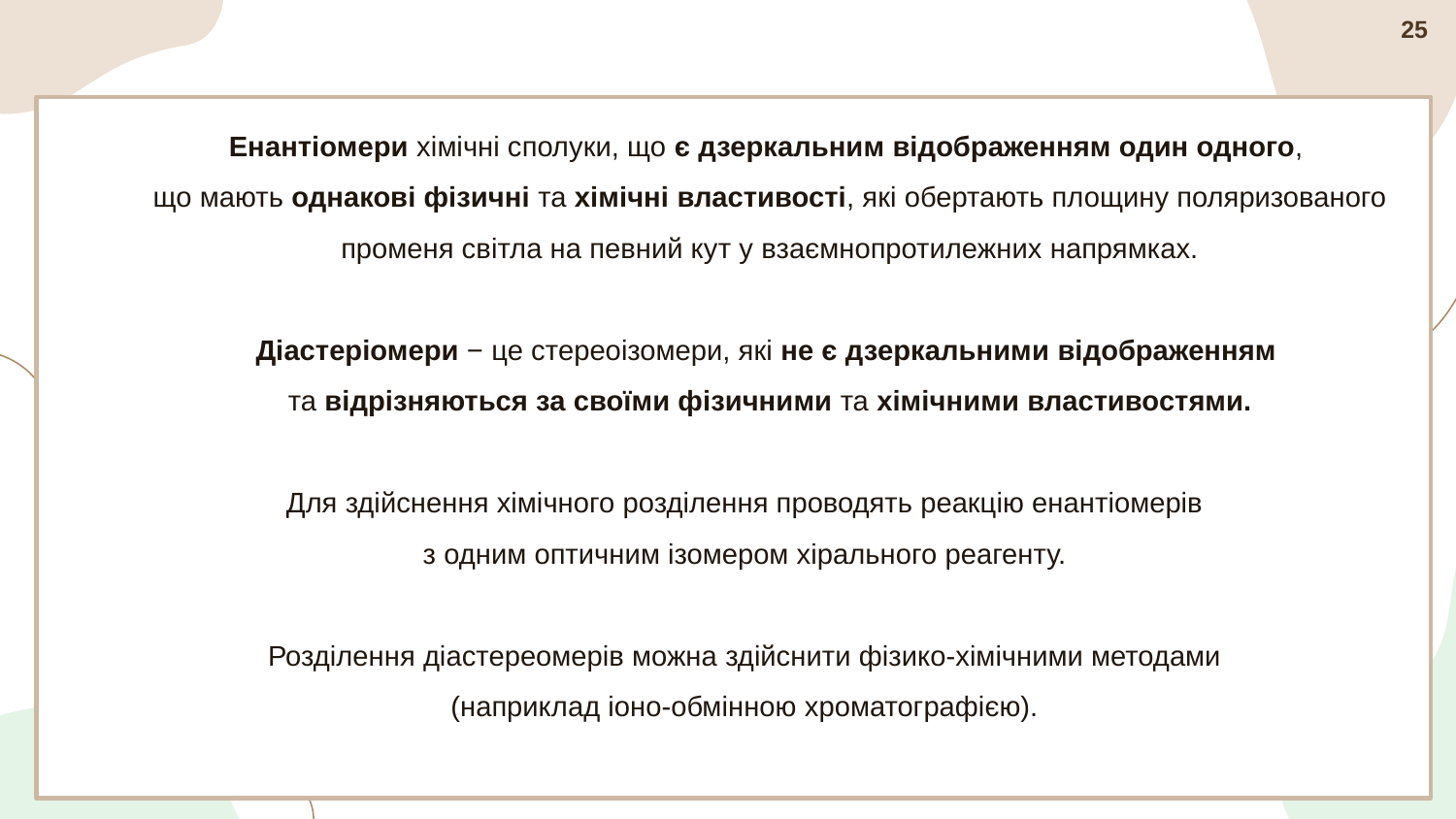

25
Енантіомери хімічні сполуки, що є дзеркальним відображенням один одного,
що мають однакові фізичні та хімічні властивості, які обертають площину поляризованого променя світла на певний кут у взаємнопротилежних напрямках.

Діастеріомери − це стереоізомери, які не є дзеркальними відображенням
та відрізняються за своїми фізичними та хімічними властивостями.

 Для здійснення хімічного розділення проводять реакцію енантіомерів
з одним оптичним ізомером хірального реагенту.

Розділення діастереомерів можна здійснити фізико-хімічними методами
(наприклад іоно-обмінною хроматографією).